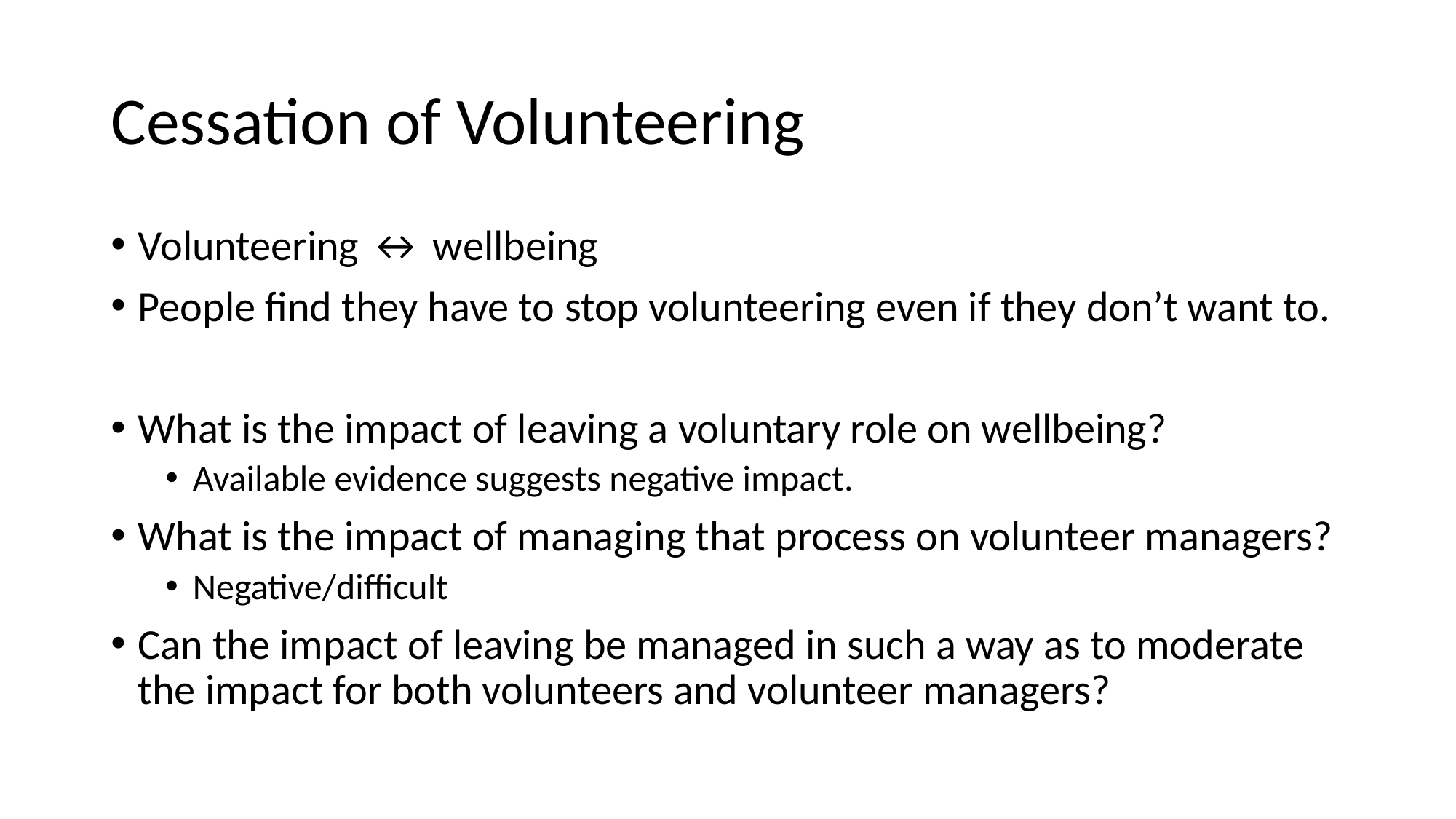

# Cessation of Volunteering
Volunteering ↔ wellbeing
People find they have to stop volunteering even if they don’t want to.

What is the impact of leaving a voluntary role on wellbeing?
Available evidence suggests negative impact.
What is the impact of managing that process on volunteer managers?
Negative/difficult
Can the impact of leaving be managed in such a way as to moderate the impact for both volunteers and volunteer managers?